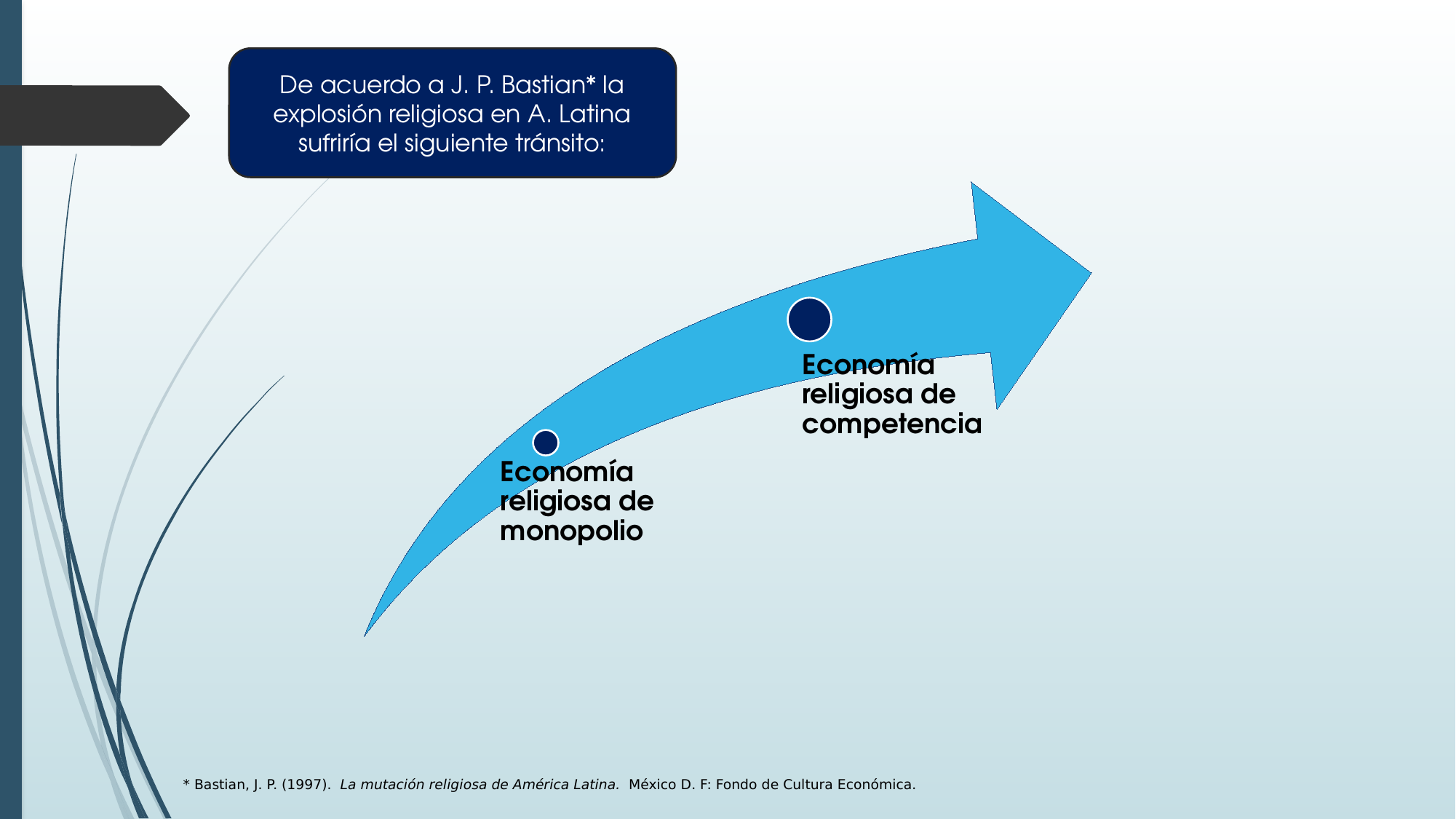

De acuerdo a J. P. Bastian* la explosión religiosa en A. Latina sufriría el siguiente tránsito:
Economía religiosa de monopolio
Economía religiosa de competencia
* Bastian, J. P. (1997).  La mutación religiosa de América Latina.  México D. F: Fondo de Cultura Económica.